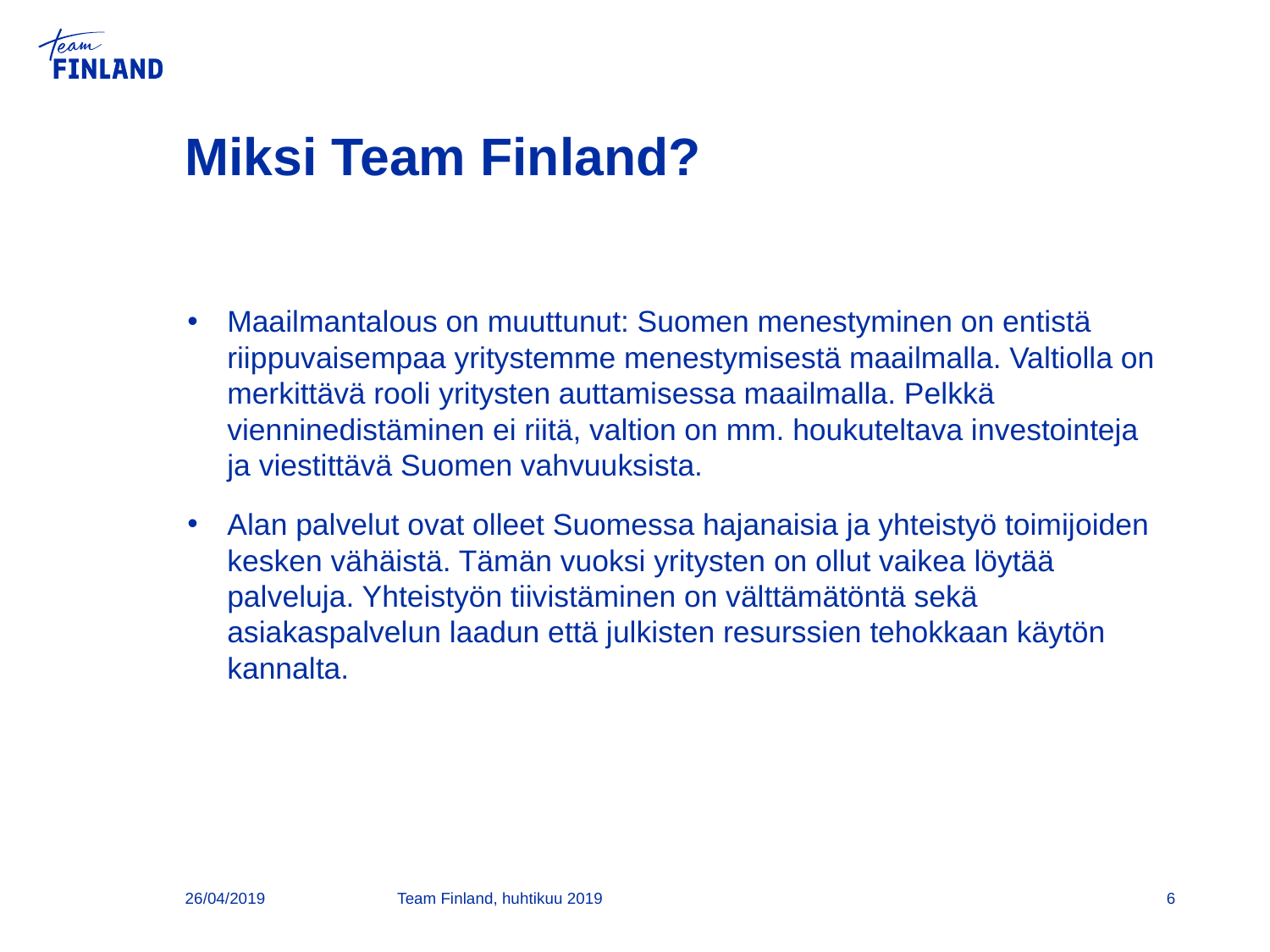

# Miksi Team Finland?
Maailmantalous on muuttunut: Suomen menestyminen on entistä riippuvaisempaa yritystemme menestymisestä maailmalla. Valtiolla on merkittävä rooli yritysten auttamisessa maailmalla. Pelkkä vienninedistäminen ei riitä, valtion on mm. houkuteltava investointeja ja viestittävä Suomen vahvuuksista.
Alan palvelut ovat olleet Suomessa hajanaisia ja yhteistyö toimijoiden kesken vähäistä. Tämän vuoksi yritysten on ollut vaikea löytää palveluja. Yhteistyön tiivistäminen on välttämätöntä sekä asiakaspalvelun laadun että julkisten resurssien tehokkaan käytön kannalta.
26/04/2019
6
Team Finland, huhtikuu 2019